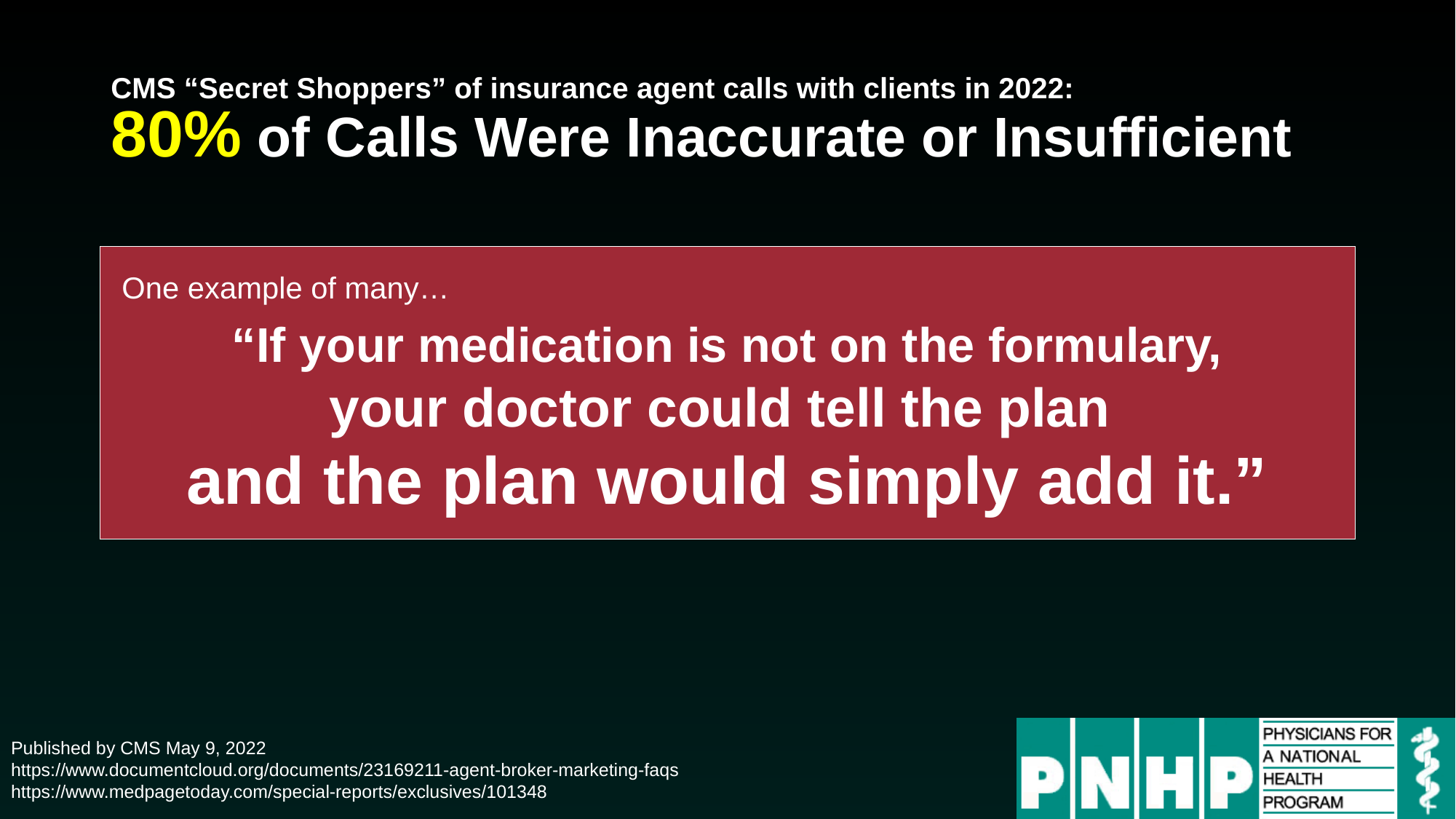

# CMS “Secret Shoppers” of insurance agent calls with clients in 2022: 80% of Calls Were Inaccurate or Insufficient
One example of many…
“If your medication is not on the formulary,
your doctor could tell the plan
and the plan would simply add it.”
Published by CMS May 9, 2022
https://www.documentcloud.org/documents/23169211-agent-broker-marketing-faqs
https://www.medpagetoday.com/special-reports/exclusives/101348